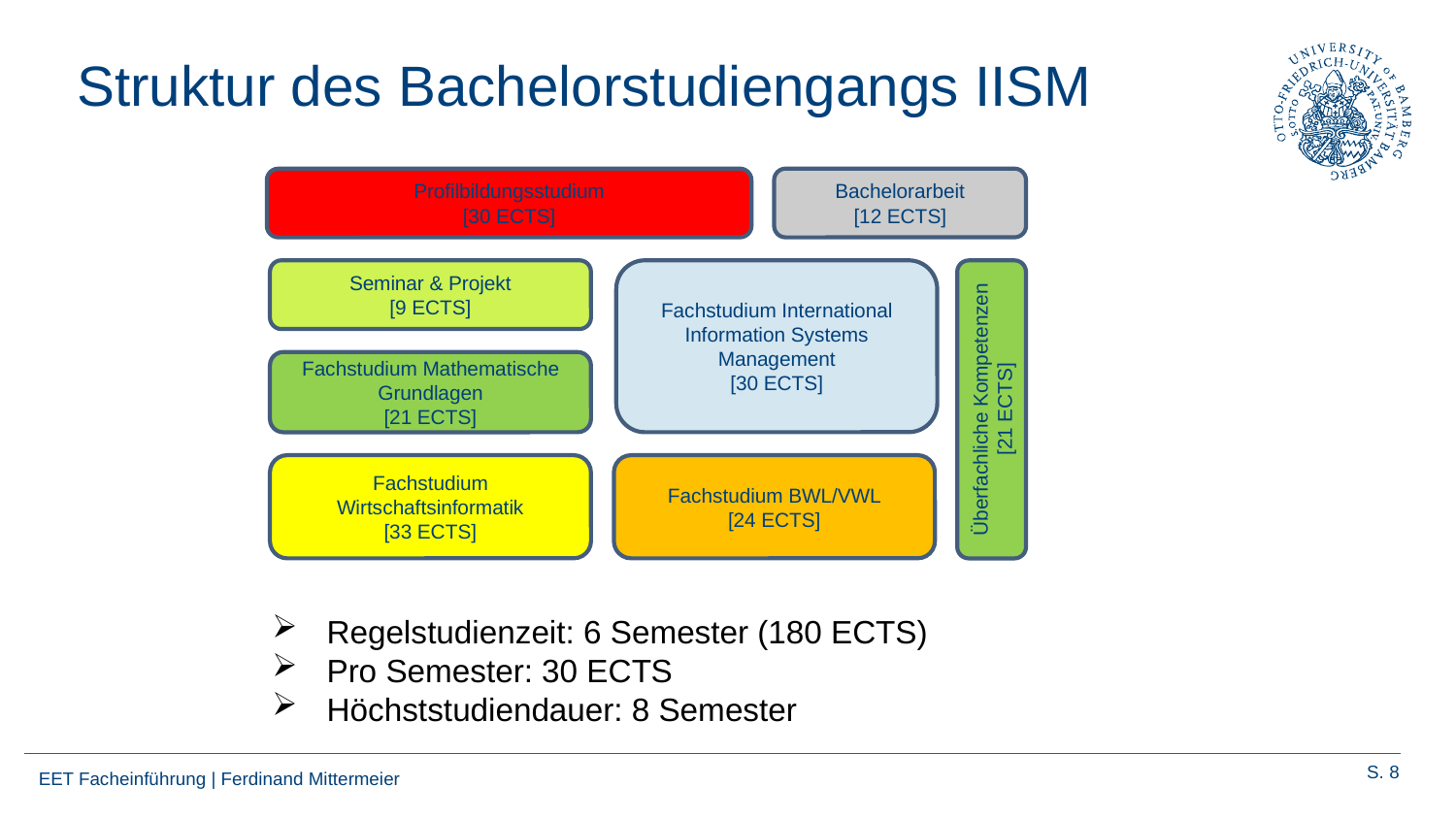

# Struktur des Bachelorstudiengangs IISM
Bachelorarbeit
[12 ECTS]
Profilbildungsstudium
[30 ECTS]
Seminar & Projekt
[9 ECTS]
Fachstudium International Information Systems Management
[30 ECTS]
Fachstudium Mathematische Grundlagen
[21 ECTS]
Überfachliche Kompetenzen
[21 ECTS]
Fachstudium Wirtschaftsinformatik
[33 ECTS]
Fachstudium BWL/VWL
[24 ECTS]
Regelstudienzeit: 6 Semester (180 ECTS)
Pro Semester: 30 ECTS
Höchststudiendauer: 8 Semester